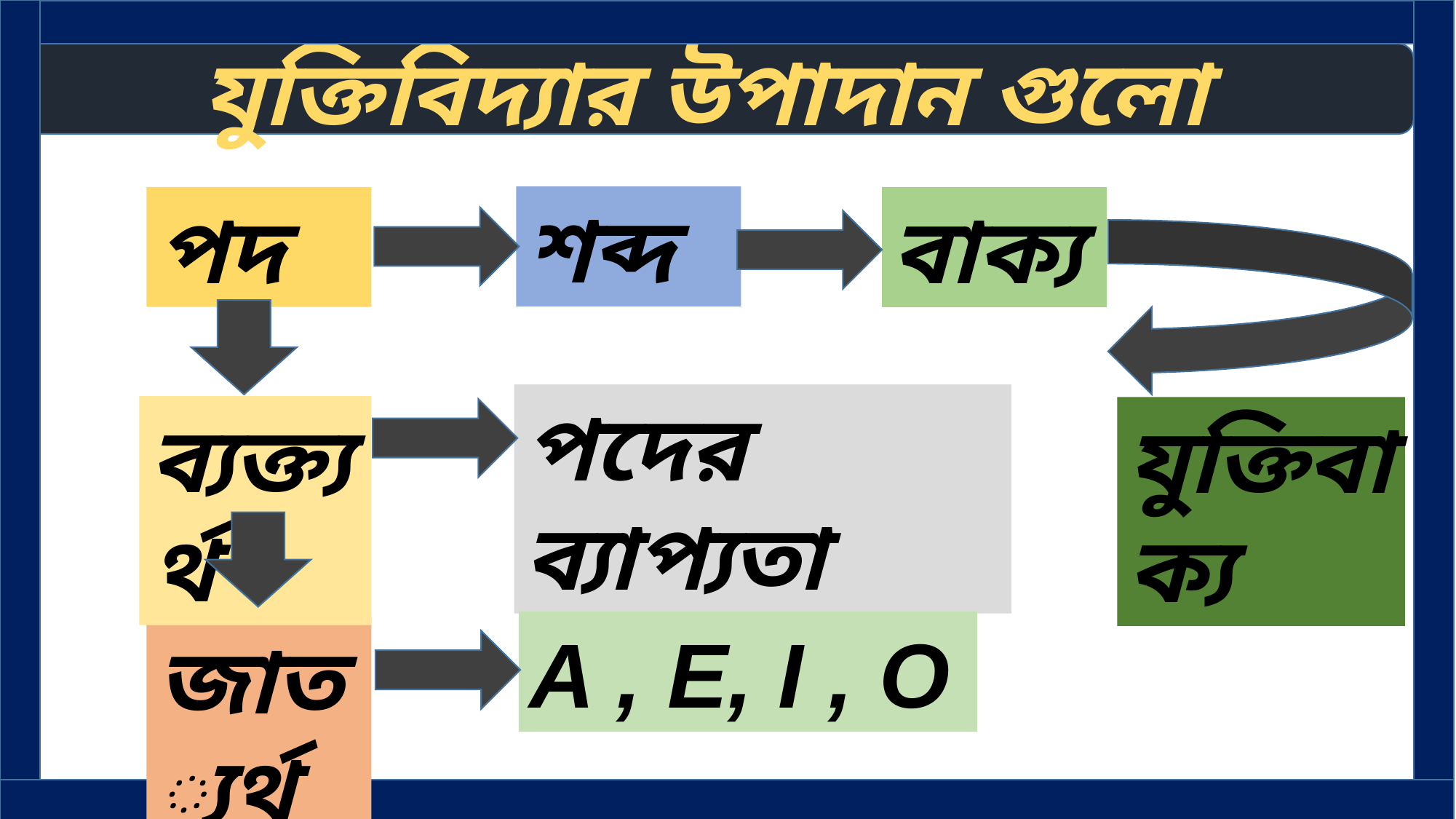

যুক্তিবিদ্যার উপাদান গুলো
শব্দ
পদ
বাক্য

পদের ব্যাপ্যতা
ব্যক্ত্যর্থ
যুক্তিবাক্য

A , E, I , O
জাত্যর্থ